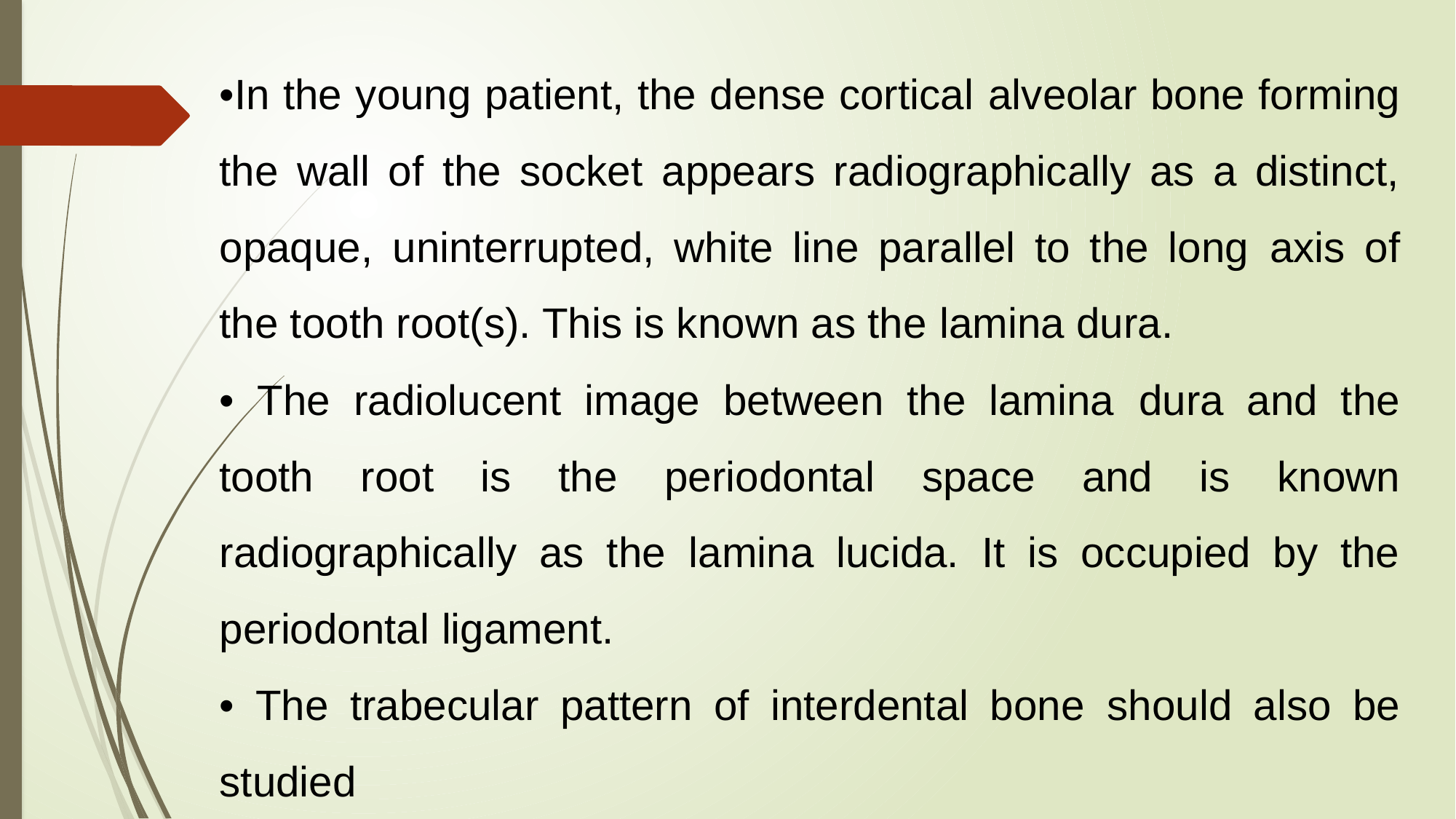

•In the young patient, the dense cortical alveolar bone forming the wall of the socket appears radiographically as a distinct, opaque, uninterrupted, white line parallel to the long axis of the tooth root(s). This is known as the lamina dura.
• The radiolucent image between the lamina dura and the tooth root is the periodontal space and is known radiographically as the lamina lucida. It is occupied by the periodontal ligament.
• The trabecular pattern of interdental bone should also be studied